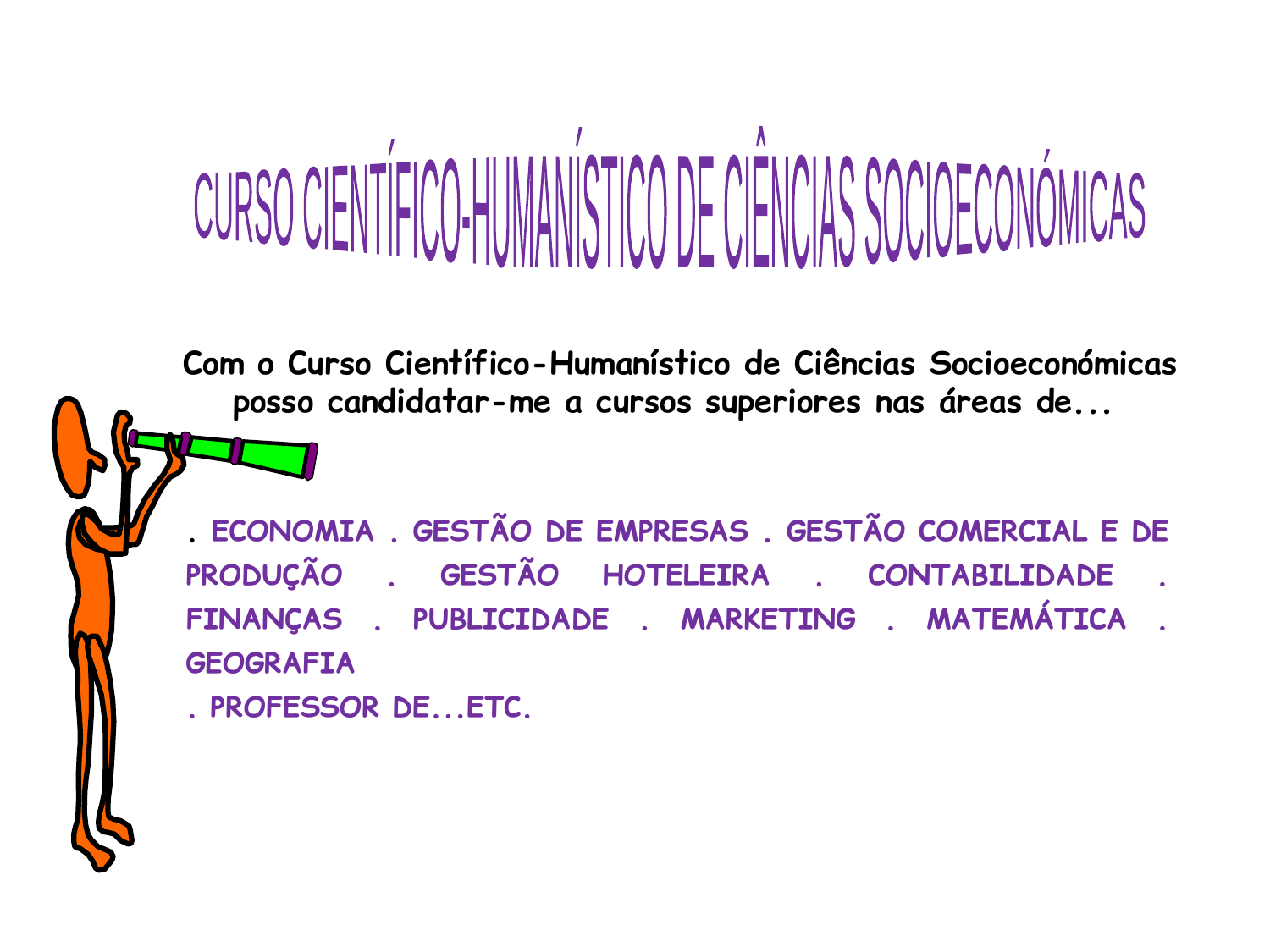

CURSO CIENTÍFICO-HUMANÍSTICO DE CIÊNCIAS SOCIOECONÓMICAS
 Com o Curso Científico-Humanístico de Ciências Socioeconómicas posso candidatar-me a cursos superiores nas áreas de...

. ECONOMIA . GESTÃO DE EMPRESAS . GESTÃO COMERCIAL E DE PRODUÇÃO . GESTÃO HOTELEIRA . CONTABILIDADE . FINANÇAS . PUBLICIDADE . MARKETING . MATEMÁTICA . GEOGRAFIA
. PROFESSOR DE...ETC.